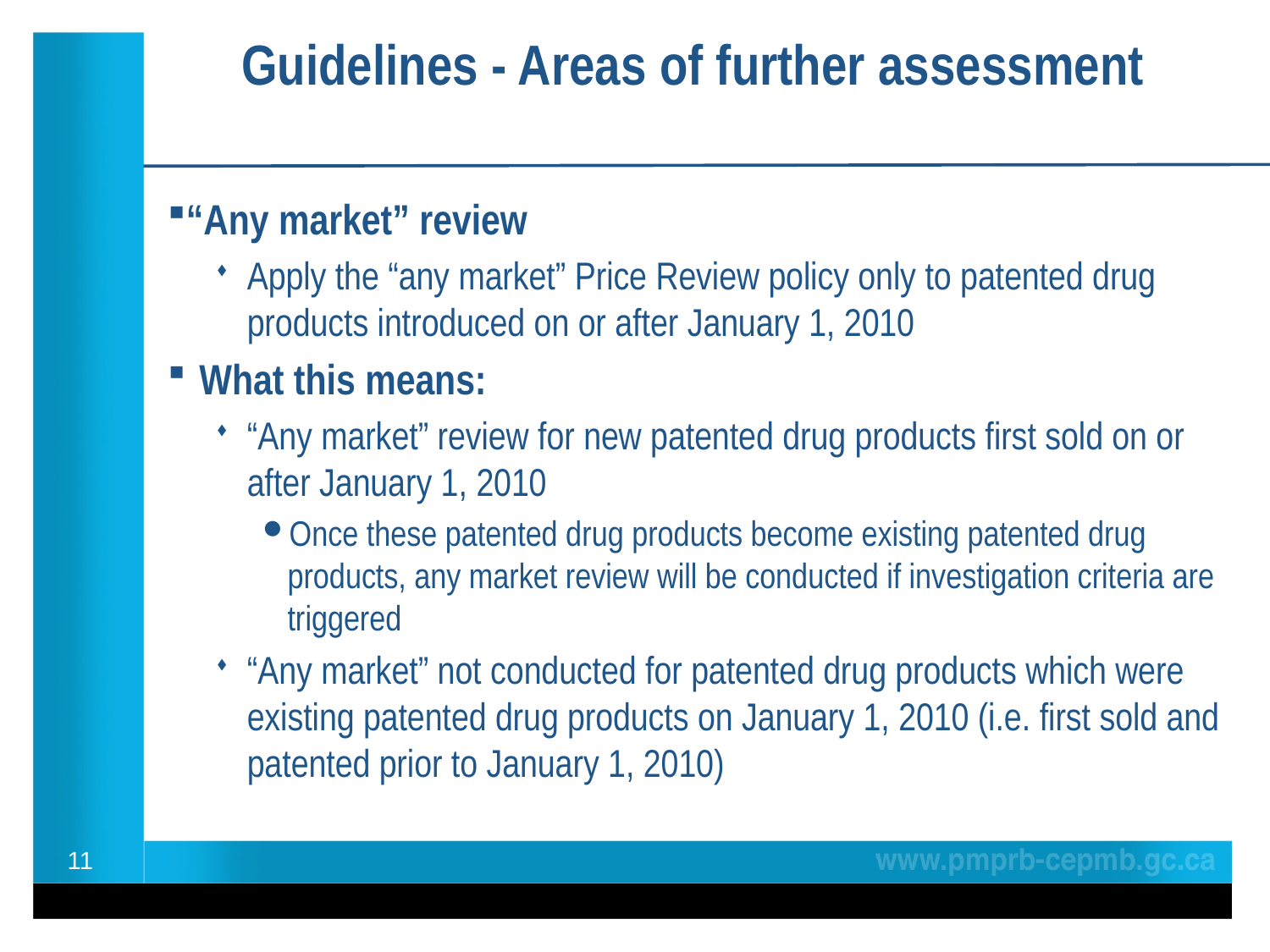

Guidelines - Areas of further assessment

“Any market” review
Apply the “any market” Price Review policy only to patented drug products introduced on or after January 1, 2010
What this means:
“Any market” review for new patented drug products first sold on or after January 1, 2010
Once these patented drug products become existing patented drug products, any market review will be conducted if investigation criteria are triggered
“Any market” not conducted for patented drug products which were existing patented drug products on January 1, 2010 (i.e. first sold and patented prior to January 1, 2010)

11